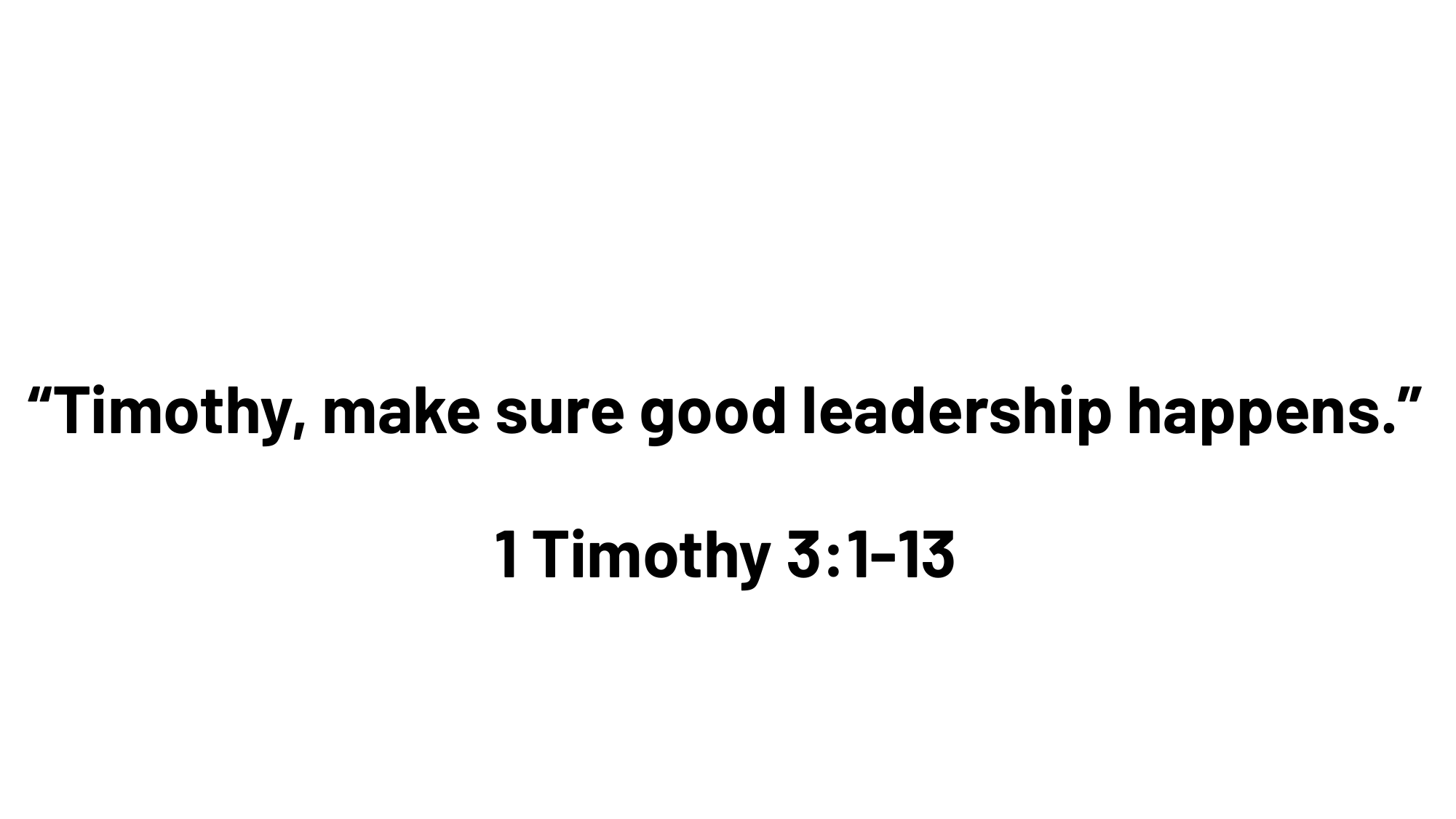

# “Timothy, make sure good leadership happens.” 1 Timothy 3:1-13